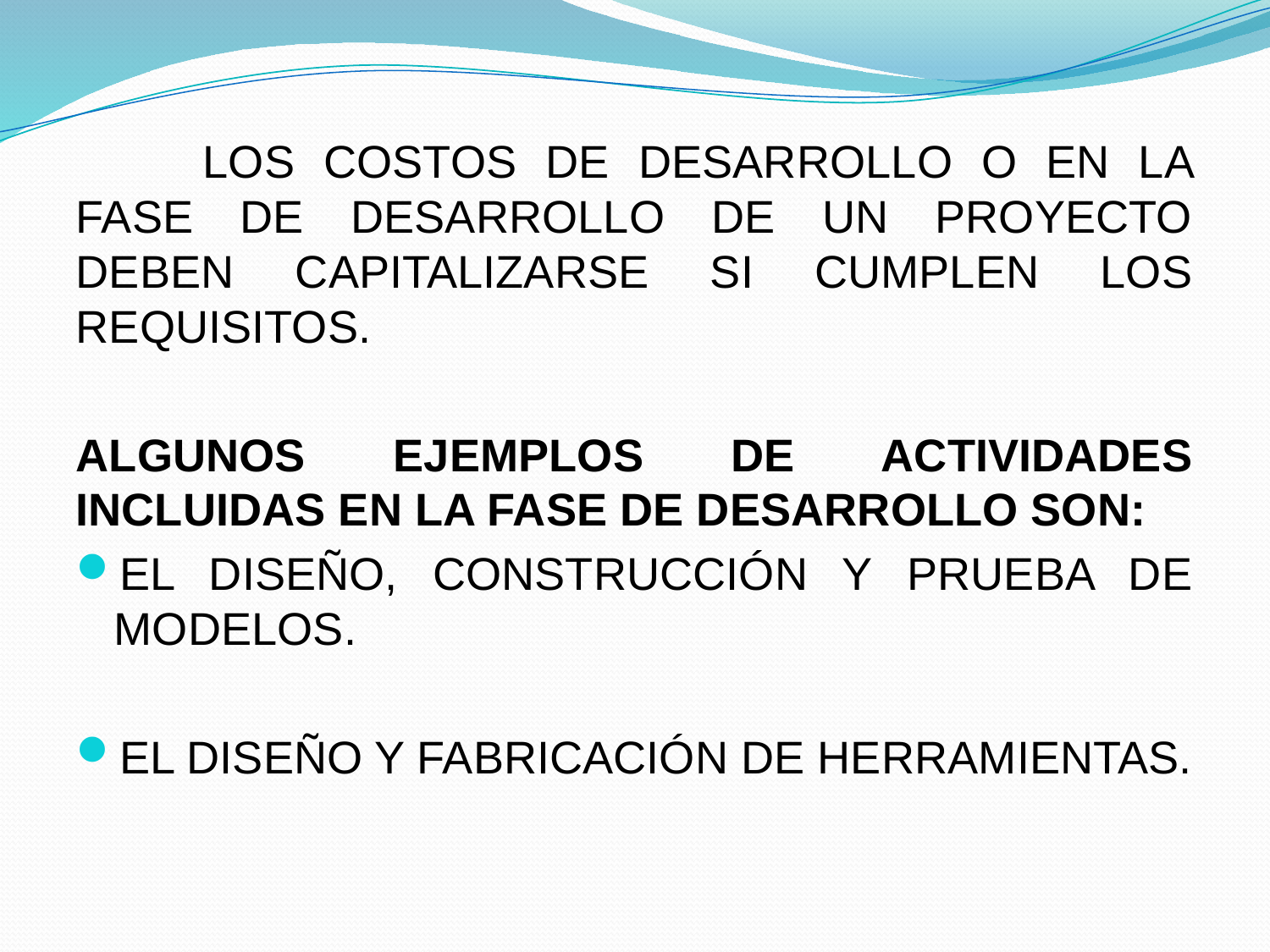

LOS COSTOS DE DESARROLLO O EN LA FASE DE DESARROLLO DE UN PROYECTO DEBEN CAPITALIZARSE SI CUMPLEN LOS REQUISITOS.

ALGUNOS EJEMPLOS DE ACTIVIDADES INCLUIDAS EN LA FASE DE DESARROLLO SON:
EL DISEÑO, CONSTRUCCIÓN Y PRUEBA DE MODELOS.

EL DISEÑO Y FABRICACIÓN DE HERRAMIENTAS.